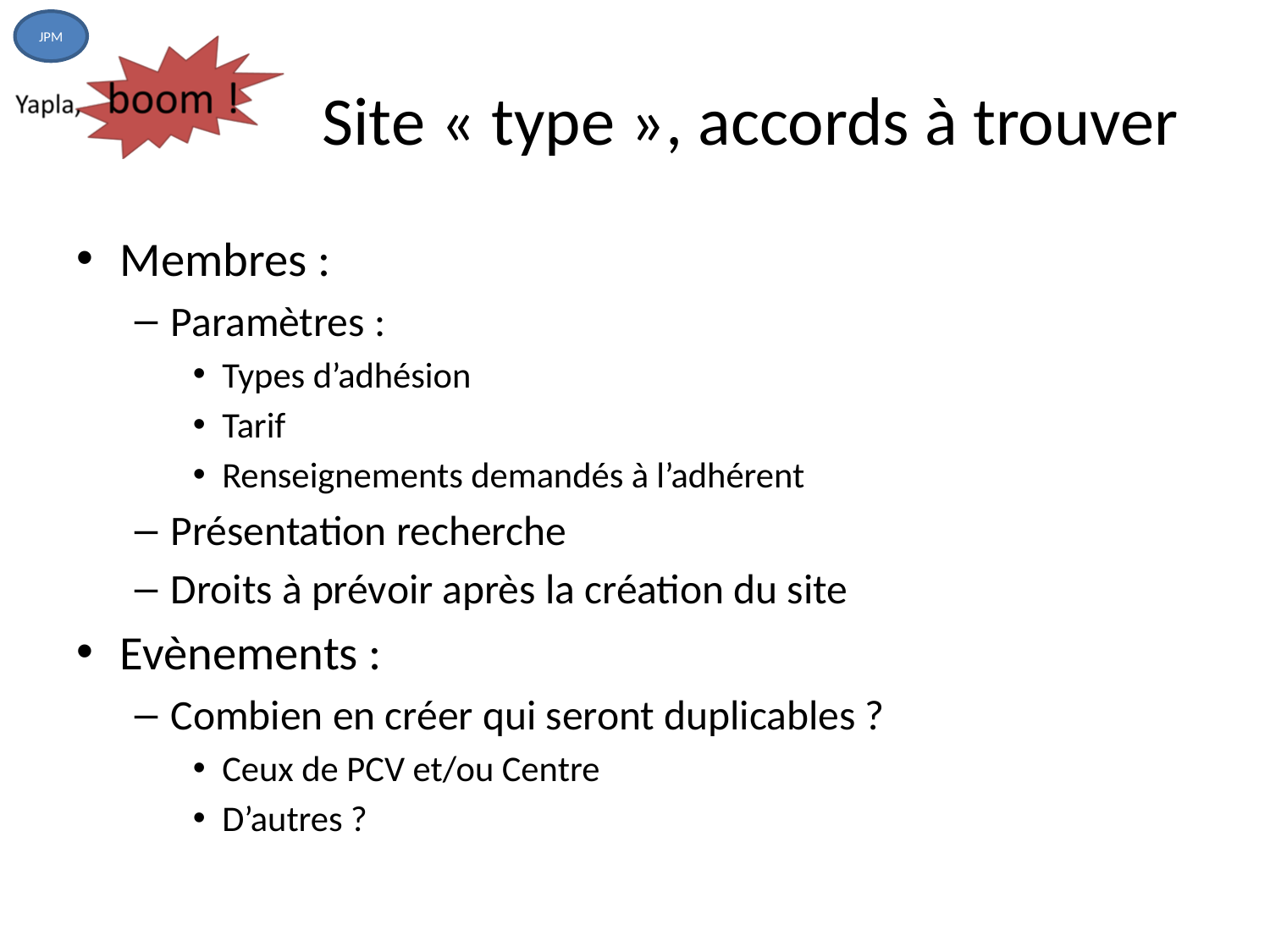

JPM
# Site « type », accords à trouver
Membres :
Paramètres :
Types d’adhésion
Tarif
Renseignements demandés à l’adhérent
Présentation recherche
Droits à prévoir après la création du site
Evènements :
Combien en créer qui seront duplicables ?
Ceux de PCV et/ou Centre
D’autres ?